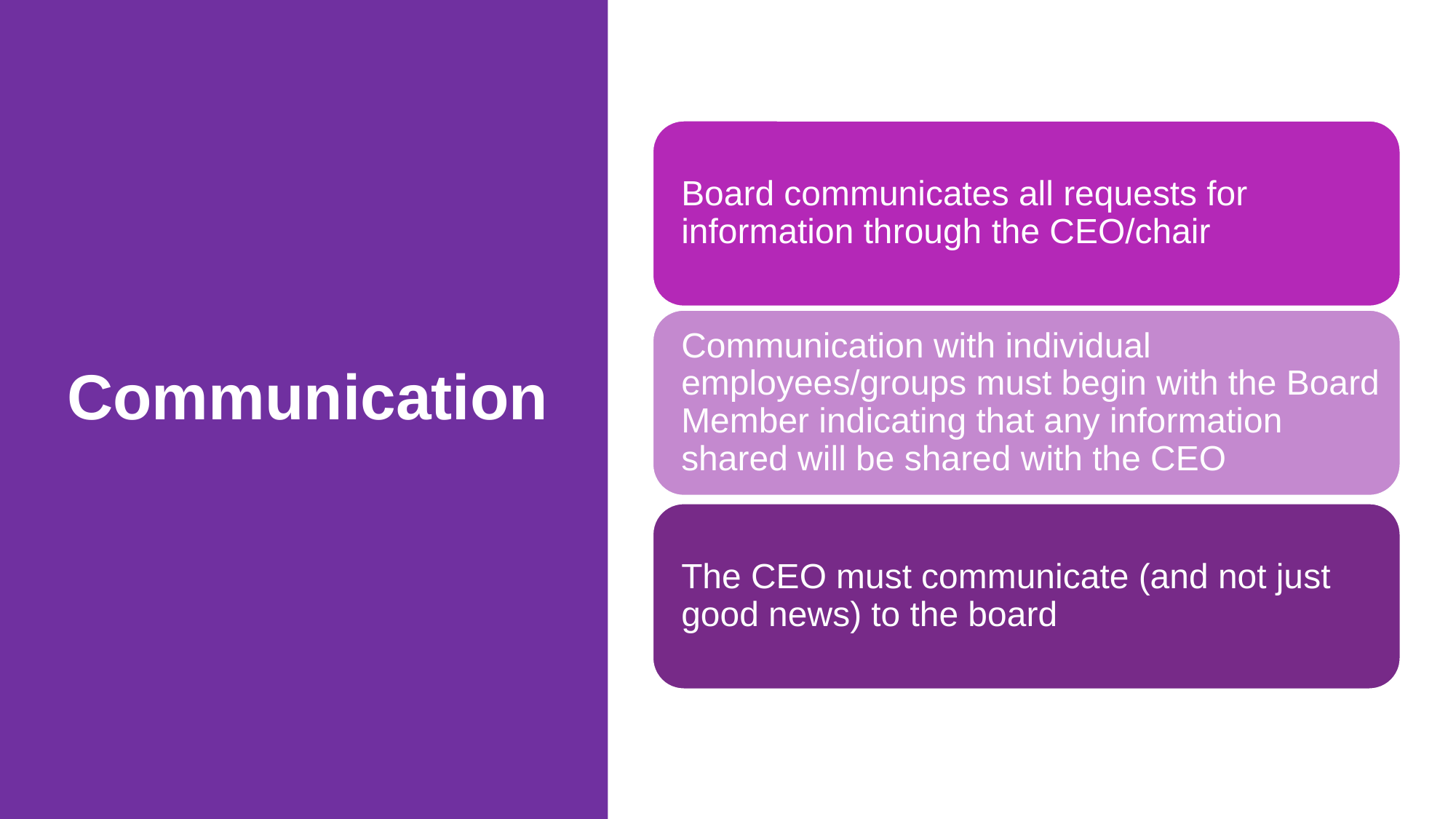

# Communication
Board communicates all requests for information through the CEO/chair
Communication with individual employees/groups must begin with the Board Member indicating that any information shared will be shared with the CEO
The CEO must communicate (and not just good news) to the board